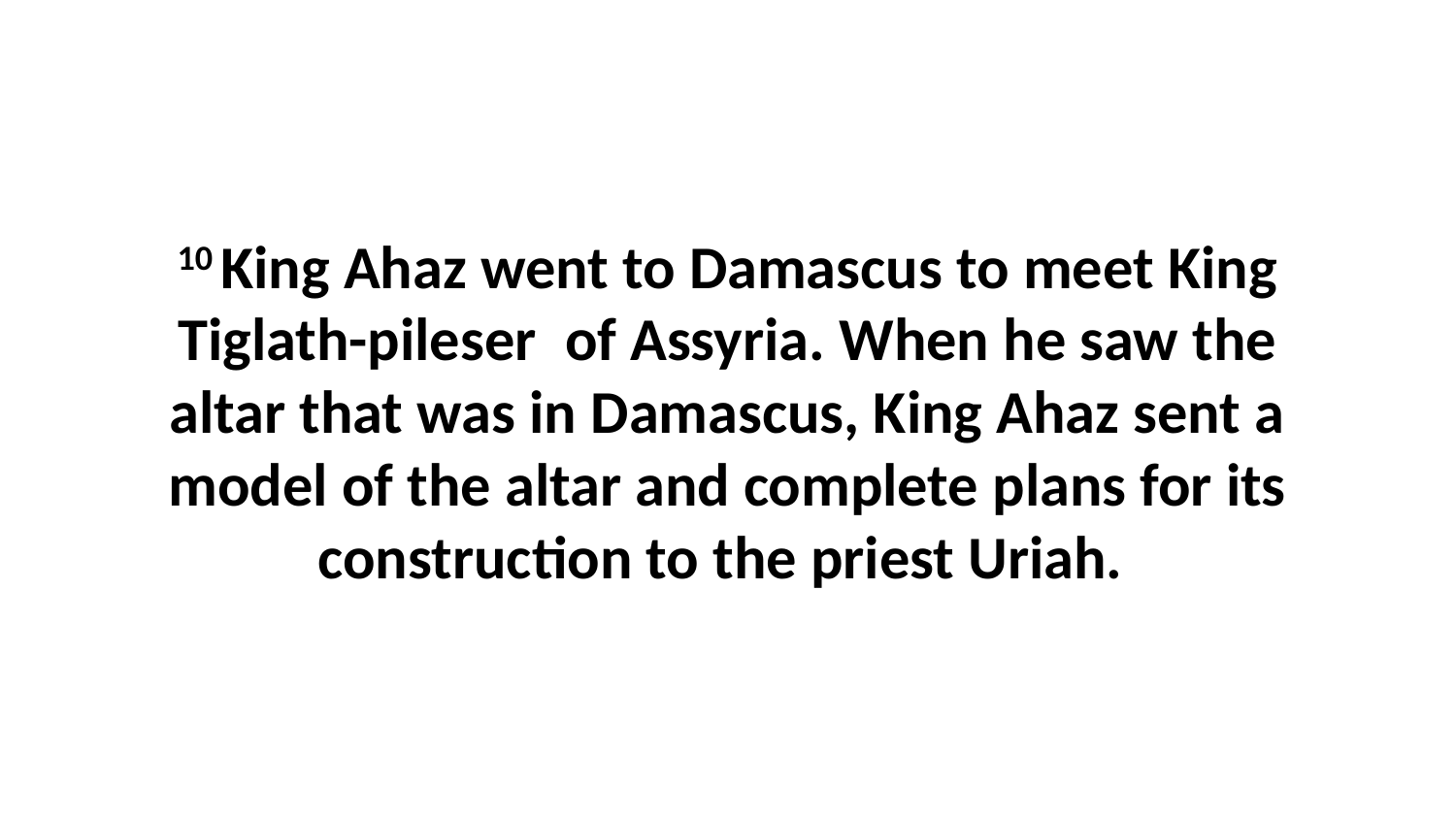

10 King Ahaz went to Damascus to meet King Tiglath-pileser  of Assyria. When he saw the altar that was in Damascus, King Ahaz sent a model of the altar and complete plans for its construction to the priest Uriah.